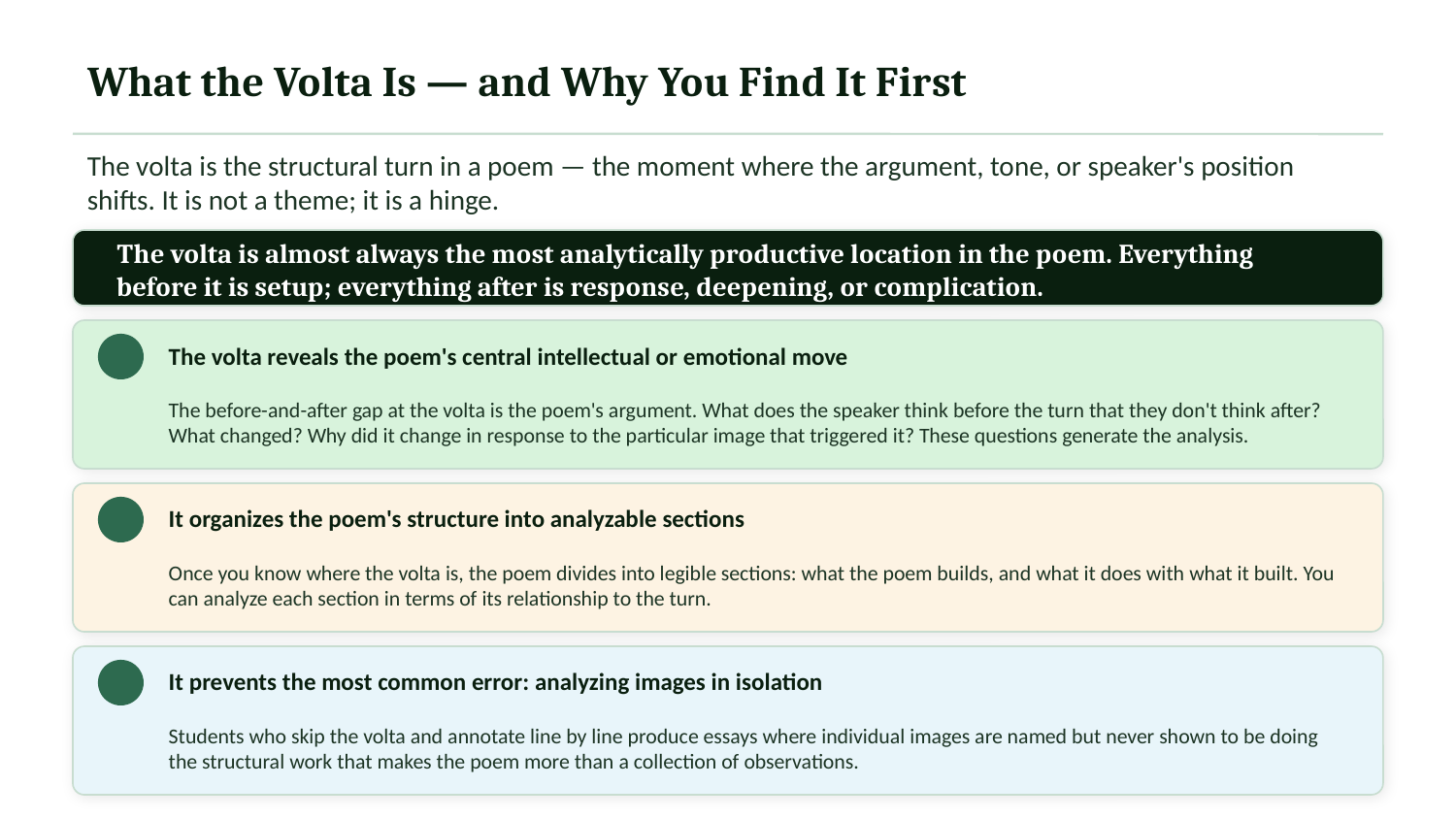

What the Volta Is — and Why You Find It First

The volta is the structural turn in a poem — the moment where the argument, tone, or speaker's position shifts. It is not a theme; it is a hinge.

The volta is almost always the most analytically productive location in the poem. Everything before it is setup; everything after is response, deepening, or complication.

The volta reveals the poem's central intellectual or emotional move

The before-and-after gap at the volta is the poem's argument. What does the speaker think before the turn that they don't think after? What changed? Why did it change in response to the particular image that triggered it? These questions generate the analysis.

It organizes the poem's structure into analyzable sections

Once you know where the volta is, the poem divides into legible sections: what the poem builds, and what it does with what it built. You can analyze each section in terms of its relationship to the turn.

It prevents the most common error: analyzing images in isolation

Students who skip the volta and annotate line by line produce essays where individual images are named but never shown to be doing the structural work that makes the poem more than a collection of observations.